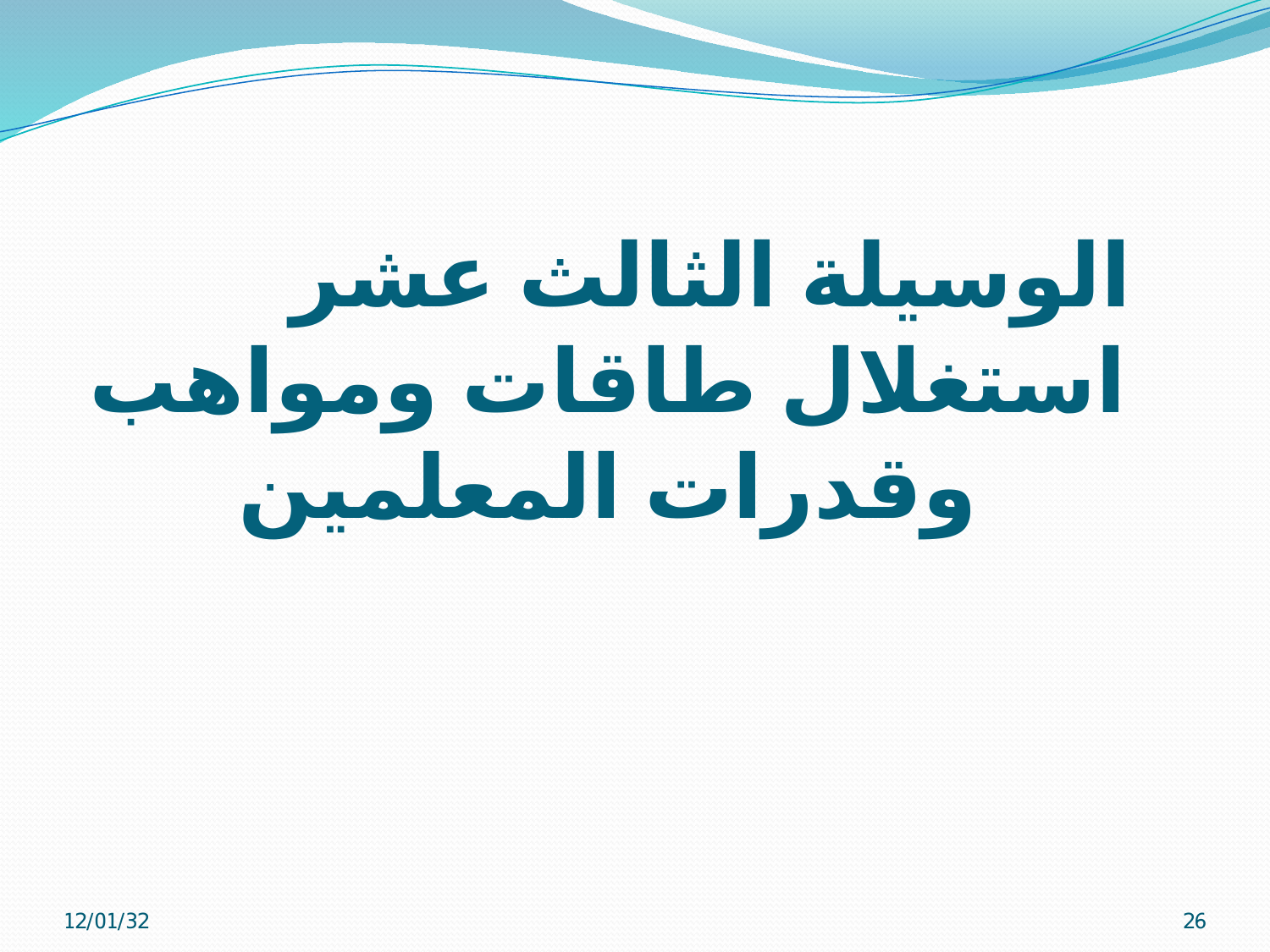

# الوسيلة الثالث عشر استغلال طاقات ومواهب وقدرات المعلمين
12/01/32
26